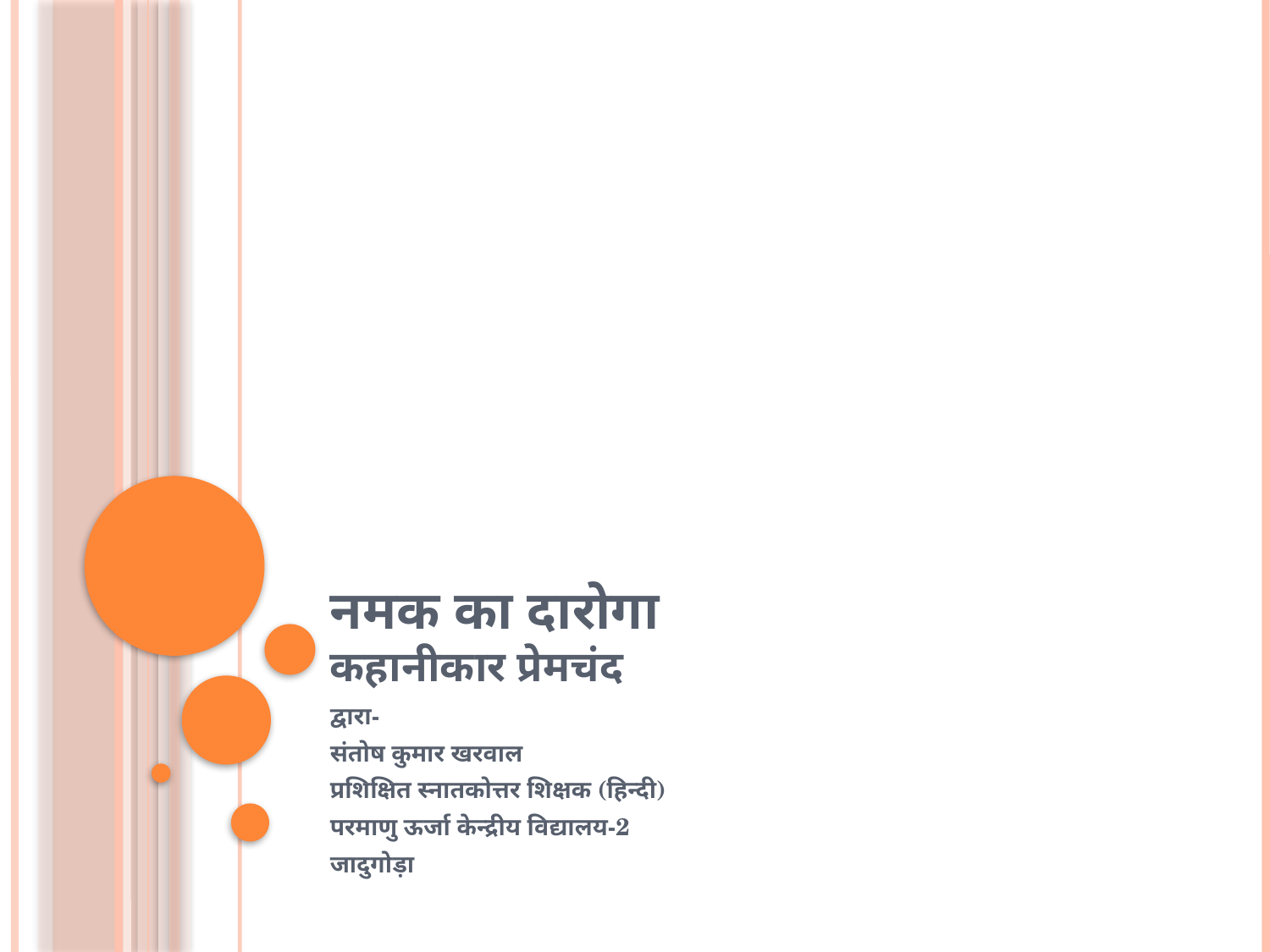

# नमक का दारोगा कहानीकार प्रेमचंद
द्वारा-
संतोष कुमार खरवाल
प्रशिक्षित स्नातकोत्तर शिक्षक (हिन्दी)
परमाणु ऊर्जा केन्द्रीय विद्यालय-2
जादुगोड़ा